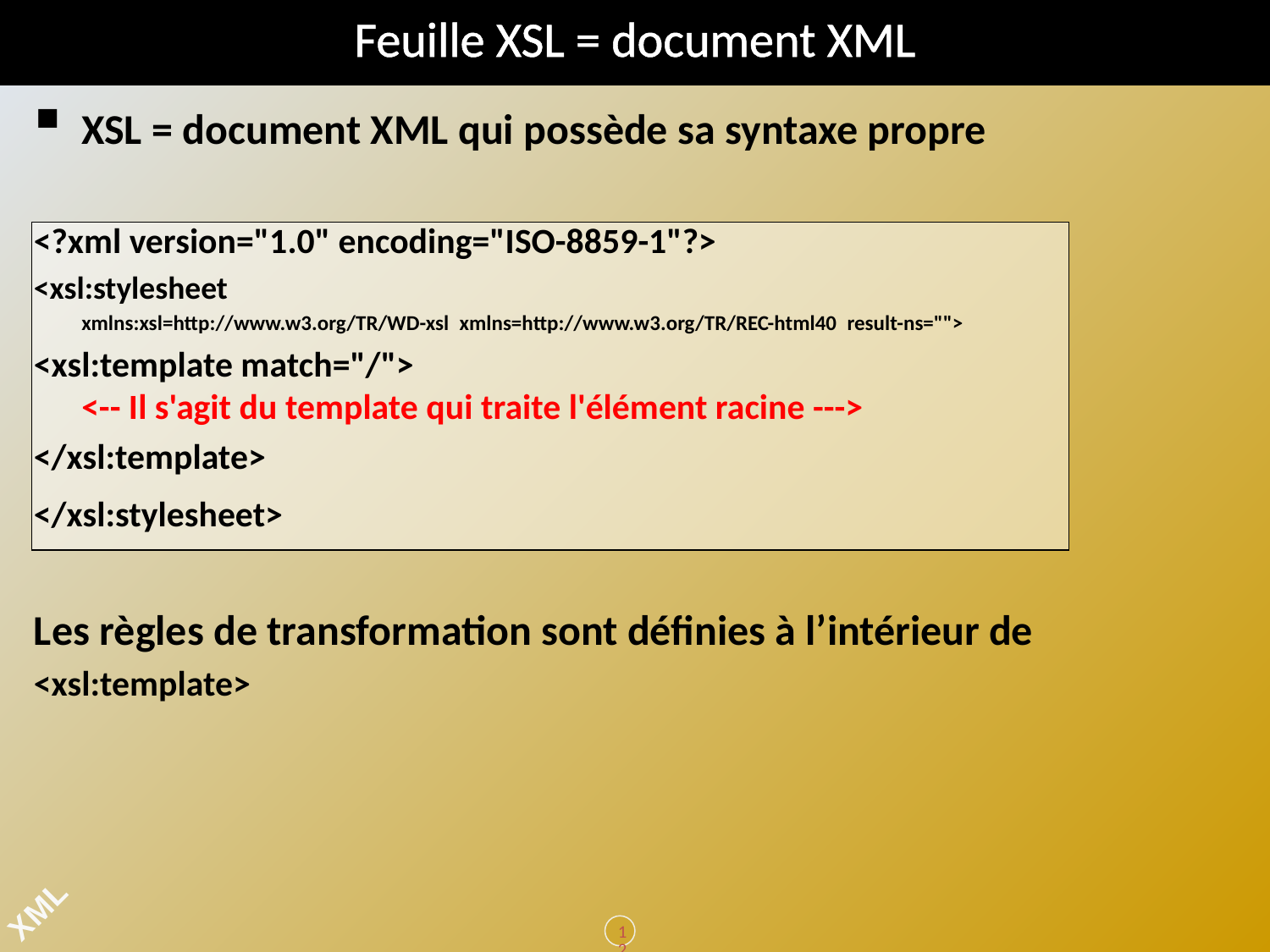

# Feuille XSL = document XML
XSL = document XML qui possède sa syntaxe propre

<?xml version="1.0" encoding="ISO-8859-1"?>
<xsl:stylesheet
	xmlns:xsl=http://www.w3.org/TR/WD-xsl  xmlns=http://www.w3.org/TR/REC-html40  result-ns="">
<xsl:template match="/">
<-- Il s'agit du template qui traite l'élément racine --->
</xsl:template>
</xsl:stylesheet>

Les règles de transformation sont définies à l’intérieur de
<xsl:template>

123